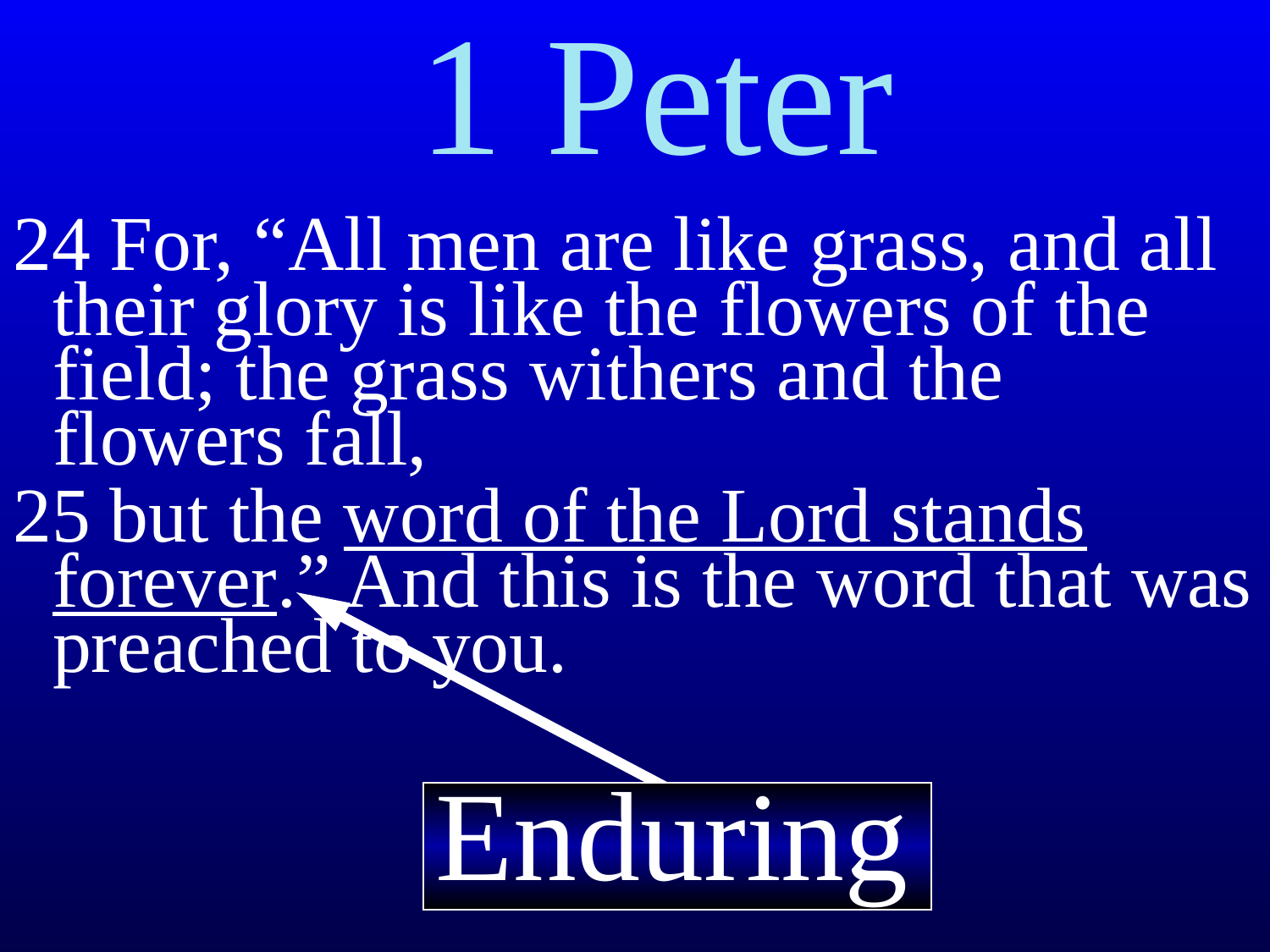

1 Peter
24 For, “All men are like grass, and all their glory is like the flowers of the field; the grass withers and the flowers fall,
25 but the word of the Lord stands forever.” And this is the word that was preached to you.

Enduring